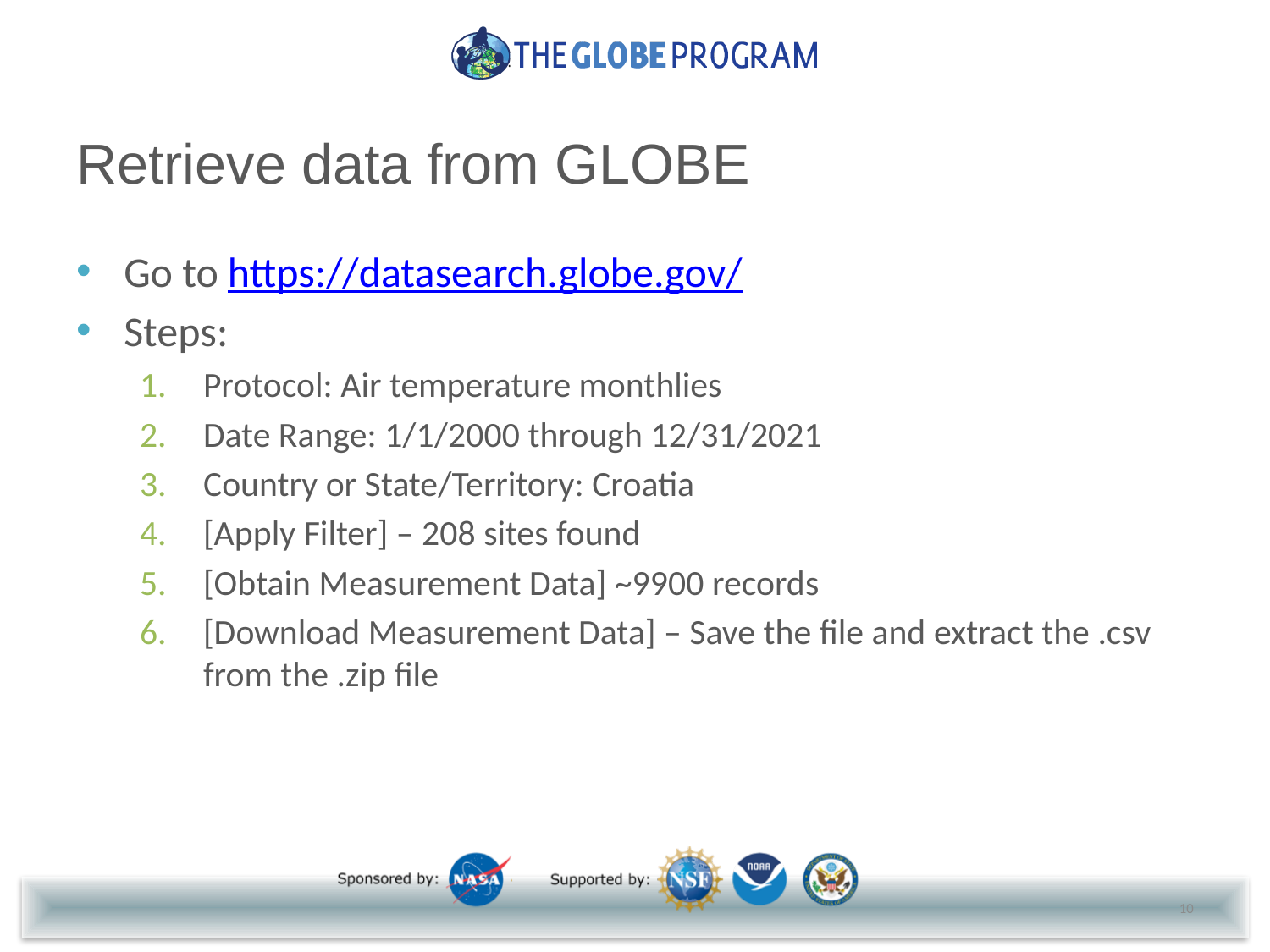

# Retrieve data from GLOBE
Go to https://datasearch.globe.gov/
Steps:
Protocol: Air temperature monthlies
Date Range: 1/1/2000 through 12/31/2021
Country or State/Territory: Croatia
[Apply Filter] – 208 sites found
[Obtain Measurement Data] ~9900 records
[Download Measurement Data] – Save the file and extract the .csv from the .zip file
10